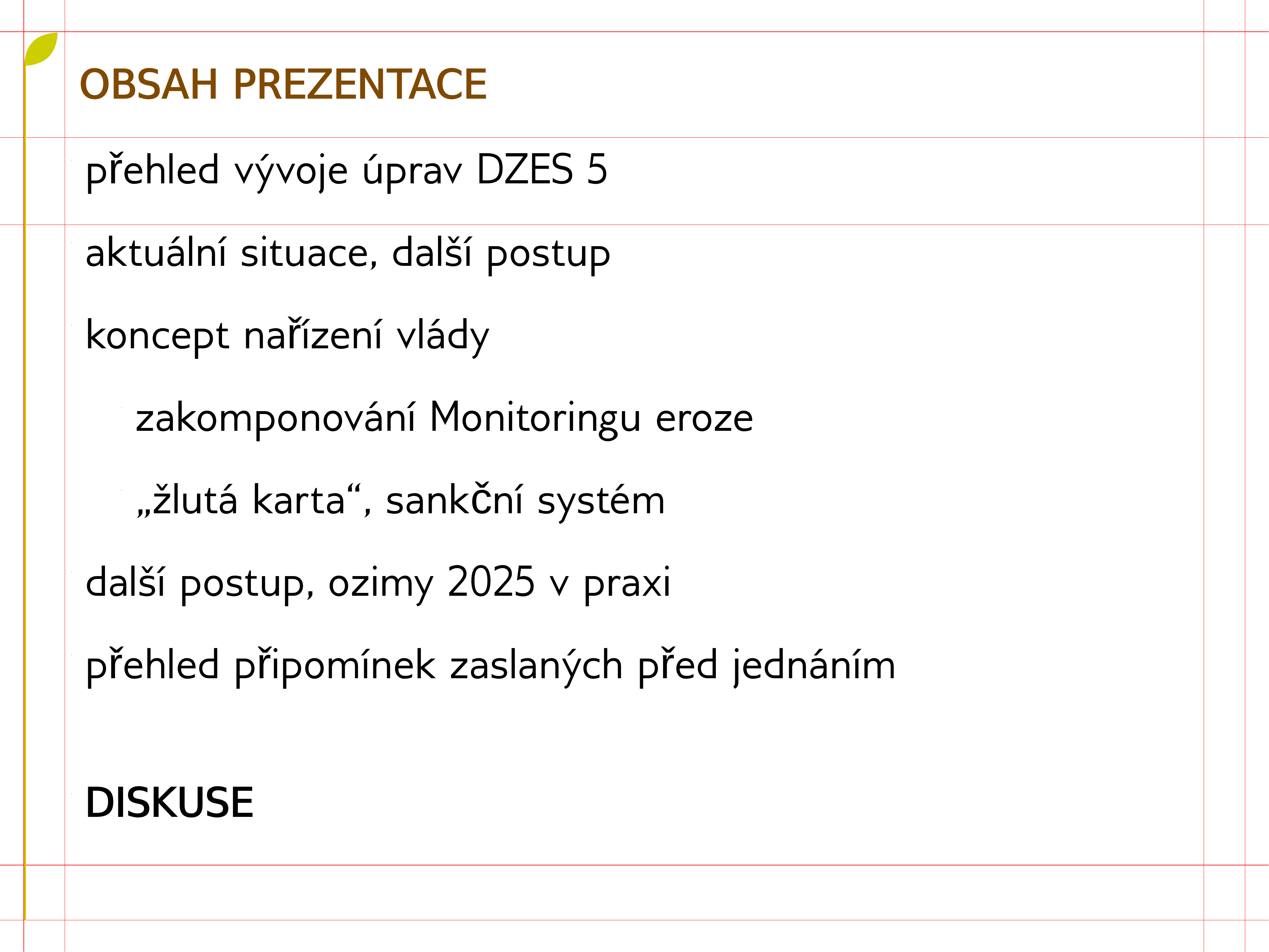

# Obsah prezentace
přehled vývoje úprav DZES 5
aktuální situace, další postup
koncept nařízení vlády
zakomponování Monitoringu eroze
„žlutá karta“, sankční systém
další postup, ozimy 2025 v praxi
přehled připomínek zaslaných před jednáním

DISKUSE